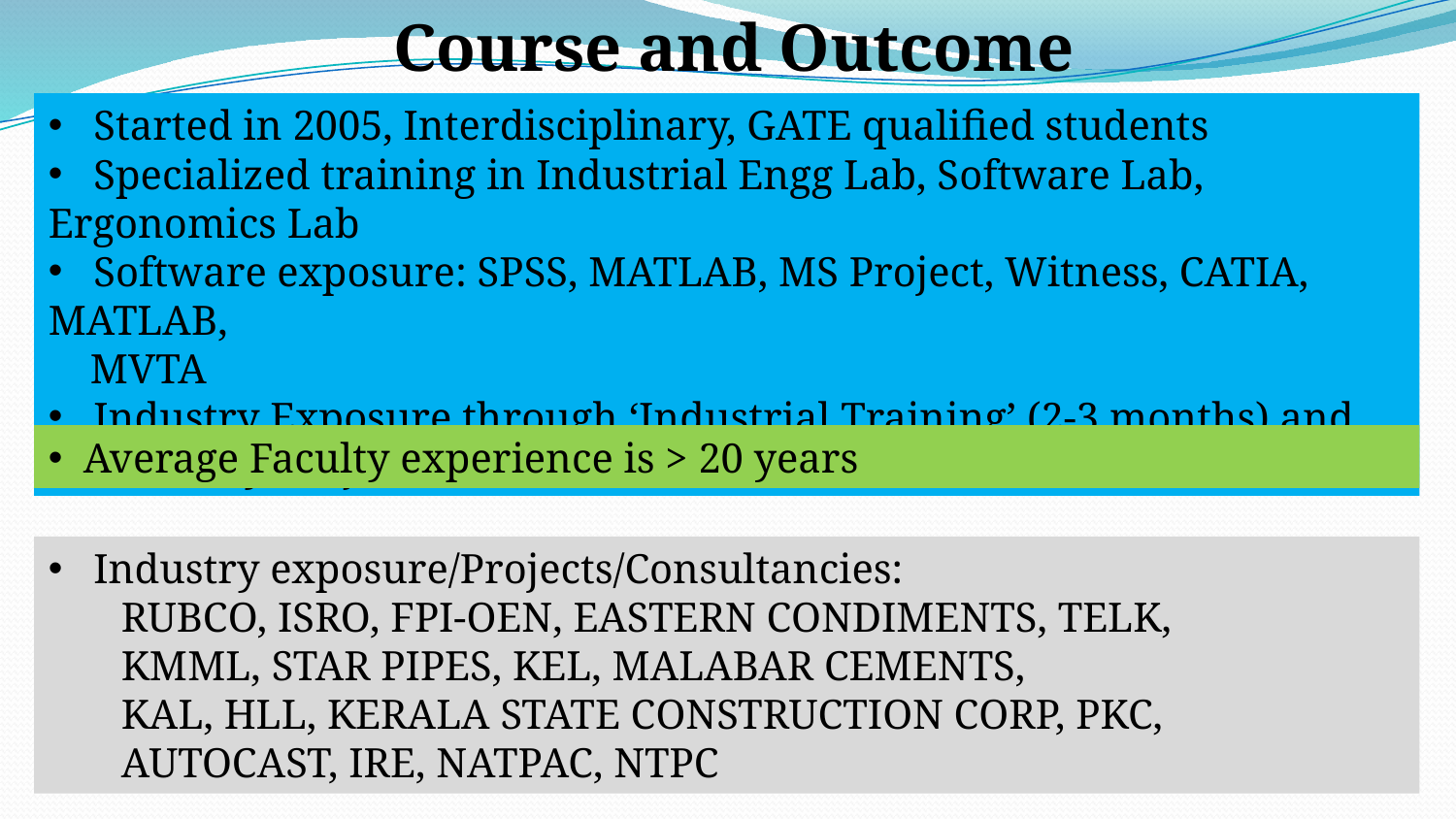

Course and Outcome
   Started in 2005, Interdisciplinary, GATE qualified students
   Specialized training in Industrial Engg Lab, Software Lab, Ergonomics Lab
   Software exposure: SPSS, MATLAB, MS Project, Witness, CATIA, MATLAB,
    MVTA
   Industry Exposure through ‘Industrial Training’ (2-3 months) and
    ‘Industry Projects’ (6 months)
  Average Faculty experience is > 20 years
   Industry exposure/Projects/Consultancies:
RUBCO, ISRO, FPI-OEN, EASTERN CONDIMENTS, TELK,
KMML, STAR PIPES, KEL, MALABAR CEMENTS,
KAL, HLL, KERALA STATE CONSTRUCTION CORP, PKC,
AUTOCAST, IRE, NATPAC, NTPC